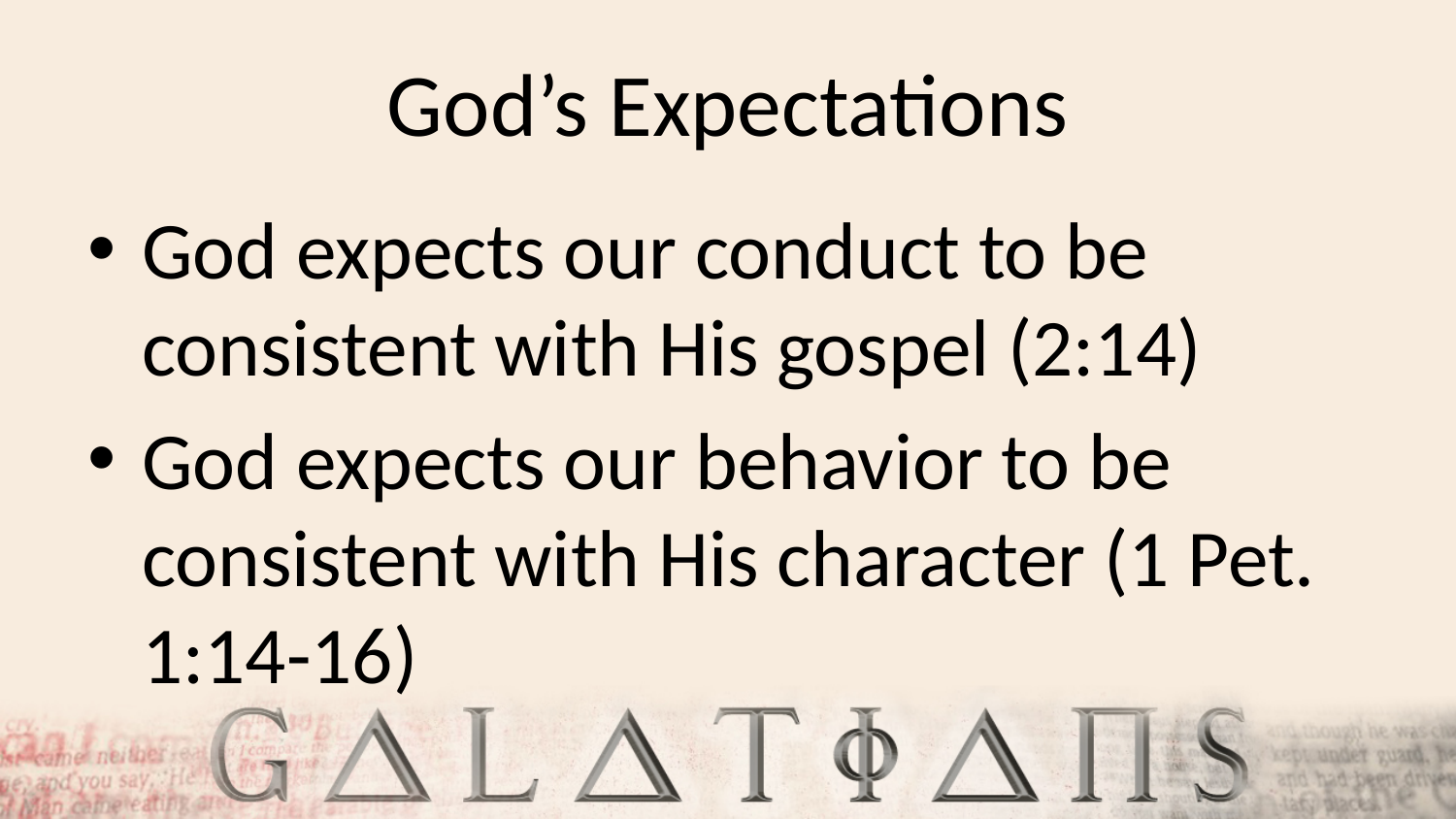

# God’s Expectations
God expects our conduct to be consistent with His gospel (2:14)
God expects our behavior to be consistent with His character (1 Pet. 1:14-16)